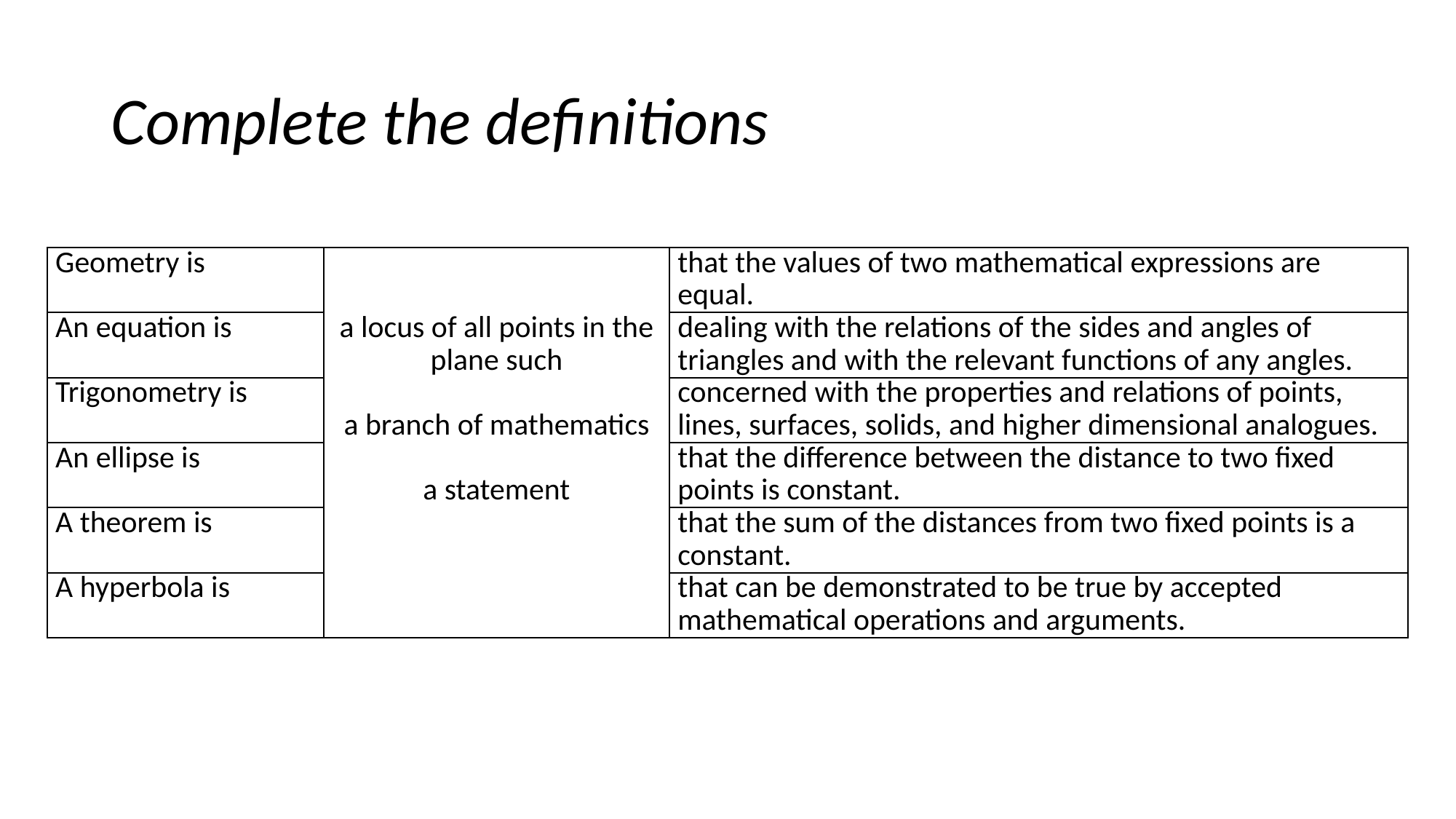

# Complete the definitions
| Geometry is |  | that the values of two mathematical expressions are equal. |
| --- | --- | --- |
| An equation is | a locus of all points in the plane such | dealing with the relations of the sides and angles of triangles and with the relevant functions of any angles. |
| Trigonometry is | a branch of mathematics | concerned with the properties and relations of points, lines, surfaces, solids, and higher dimensional analogues. |
| An ellipse is | a statement | that the difference between the distance to two fixed points is constant. |
| A theorem is |  | that the sum of the distances from two fixed points is a constant. |
| A hyperbola is |  | that can be demonstrated to be true by accepted mathematical operations and arguments. |